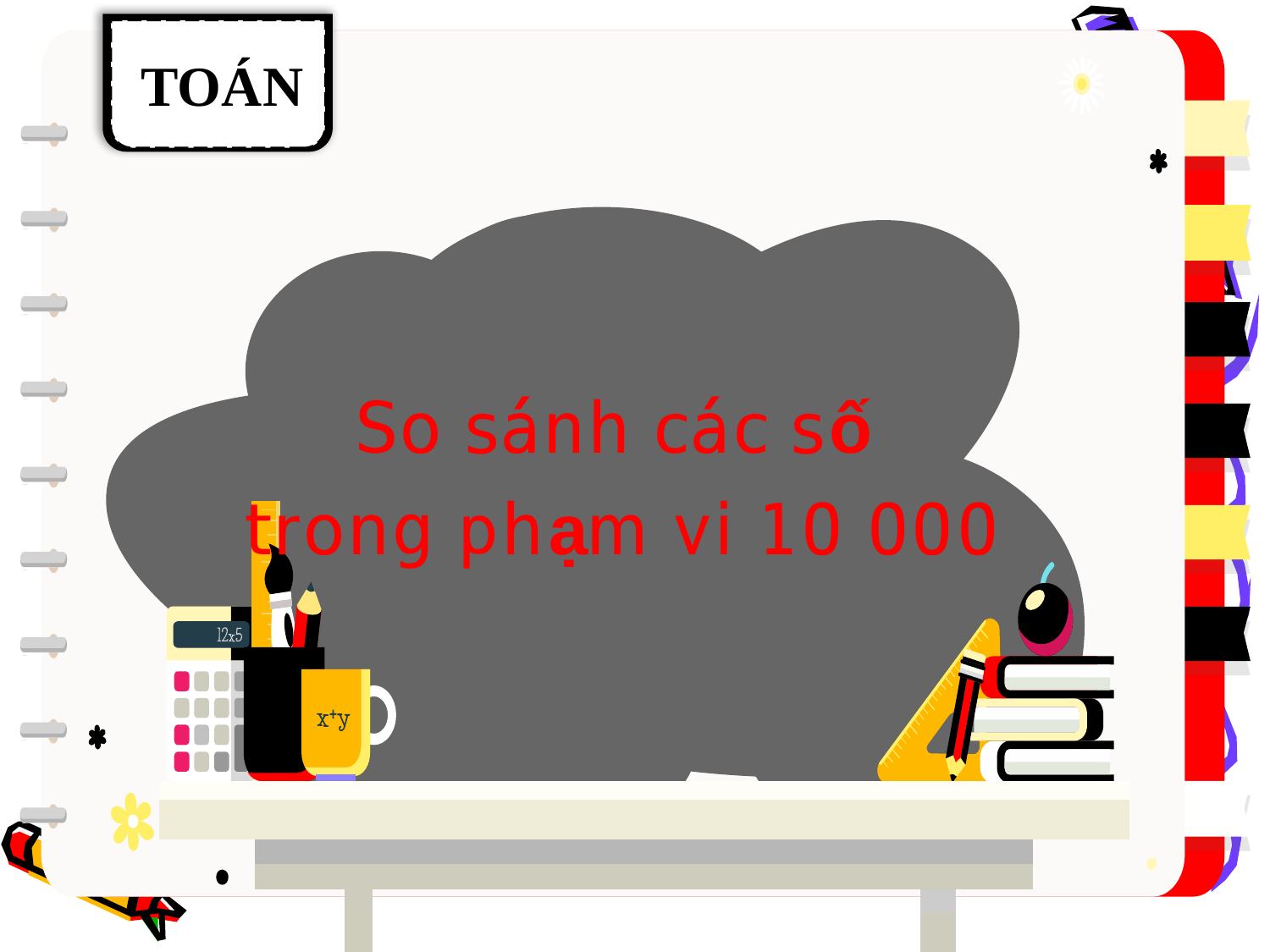

TOÁN
So sánh các số
trong phạm vi 10 000